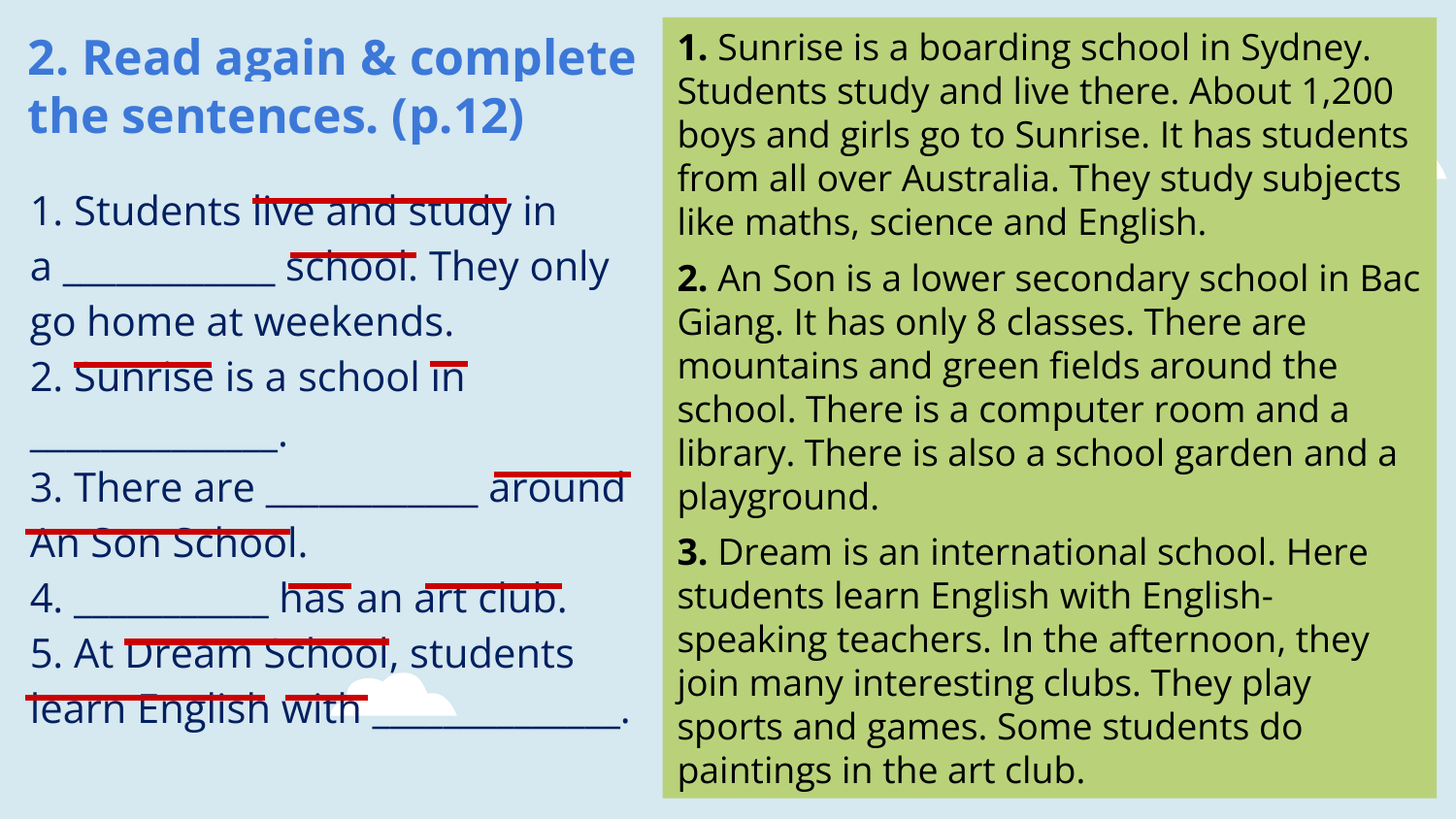

2. Read again & complete the sentences. (p.12)
2. Read & Underline the key words.
1. Sunrise is a boarding school in Sydney. Students study and live there. About 1,200 boys and girls go to Sunrise. It has students from all over Australia. They study subjects like maths, science and English.
2. An Son is a lower secondary school in Bac Giang. It has only 8 classes. There are mountains and green fields around the school. There is a computer room and a library. There is also a school garden and a playground.
3. Dream is an international school. Here students learn English with English-speaking teachers. In the afternoon, they join many interesting clubs. They play sports and games. Some students do paintings in the art club.
1. Students live and study in a ____________ school. They only go home at weekends.
2. Sunrise is a school in ______________.
3. There are ____________ around An Son School.
4. ___________ has an art club.
5. At Dream School, students learn English with ______________.